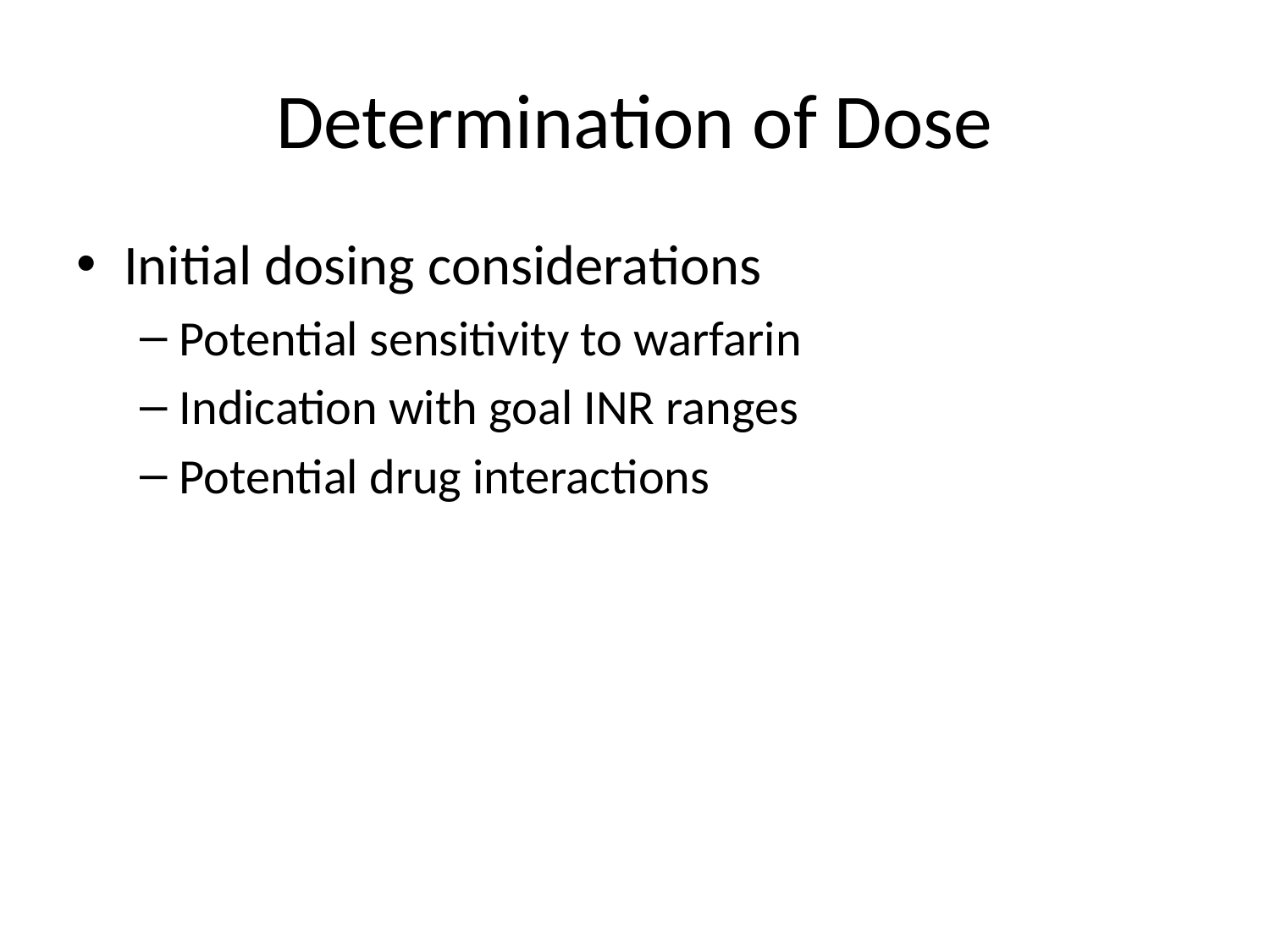

# Determination of Dose
Initial dosing considerations
Potential sensitivity to warfarin
Indication with goal INR ranges
Potential drug interactions